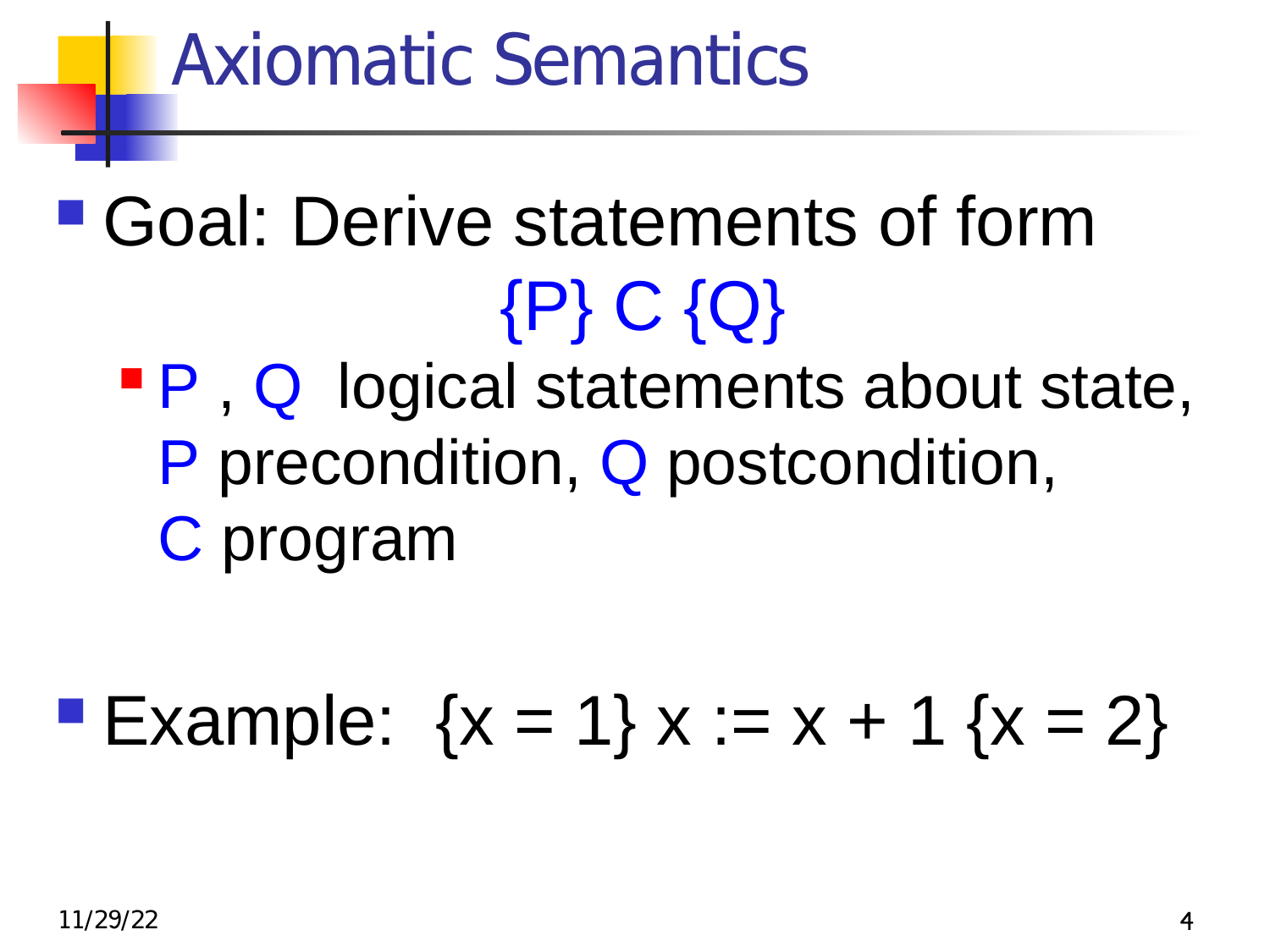

# Axiomatic Semantics
Goal: Derive statements of form
{P} C {Q}
P , Q  logical statements about state, P precondition, Q postcondition,        C program

Example:  {x = 1} x := x + 1 {x = 2}

11/29/22
4